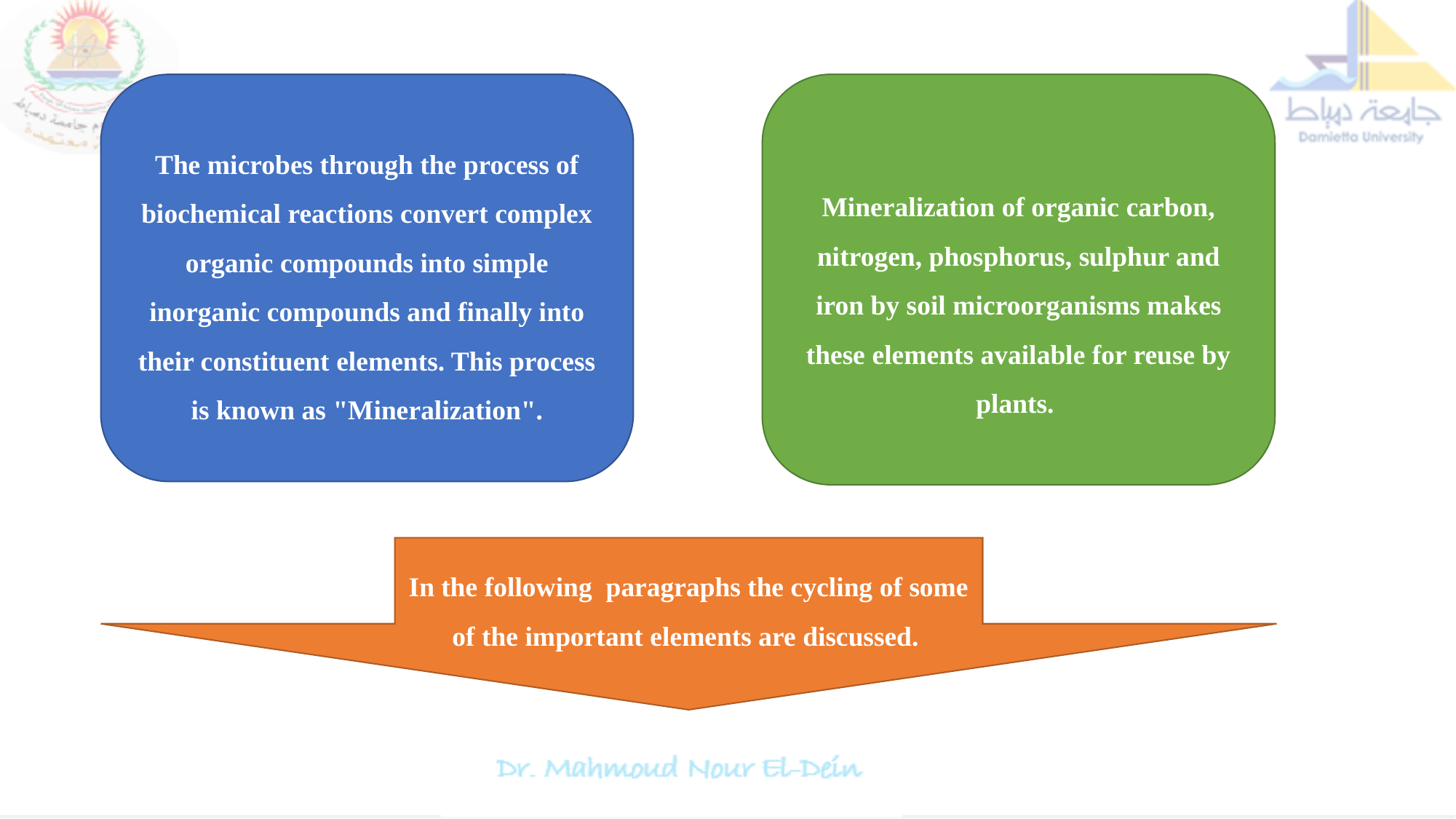

The microbes through the process of biochemical reactions convert complex organic compounds into simple inorganic compounds and finally into their constituent elements. This process is known as "Mineralization".

Mineralization of organic carbon, nitrogen, phosphorus, sulphur and iron by soil microorganisms makes these elements available for reuse by plants.
In the following  paragraphs the cycling of some of the important elements are discussed.